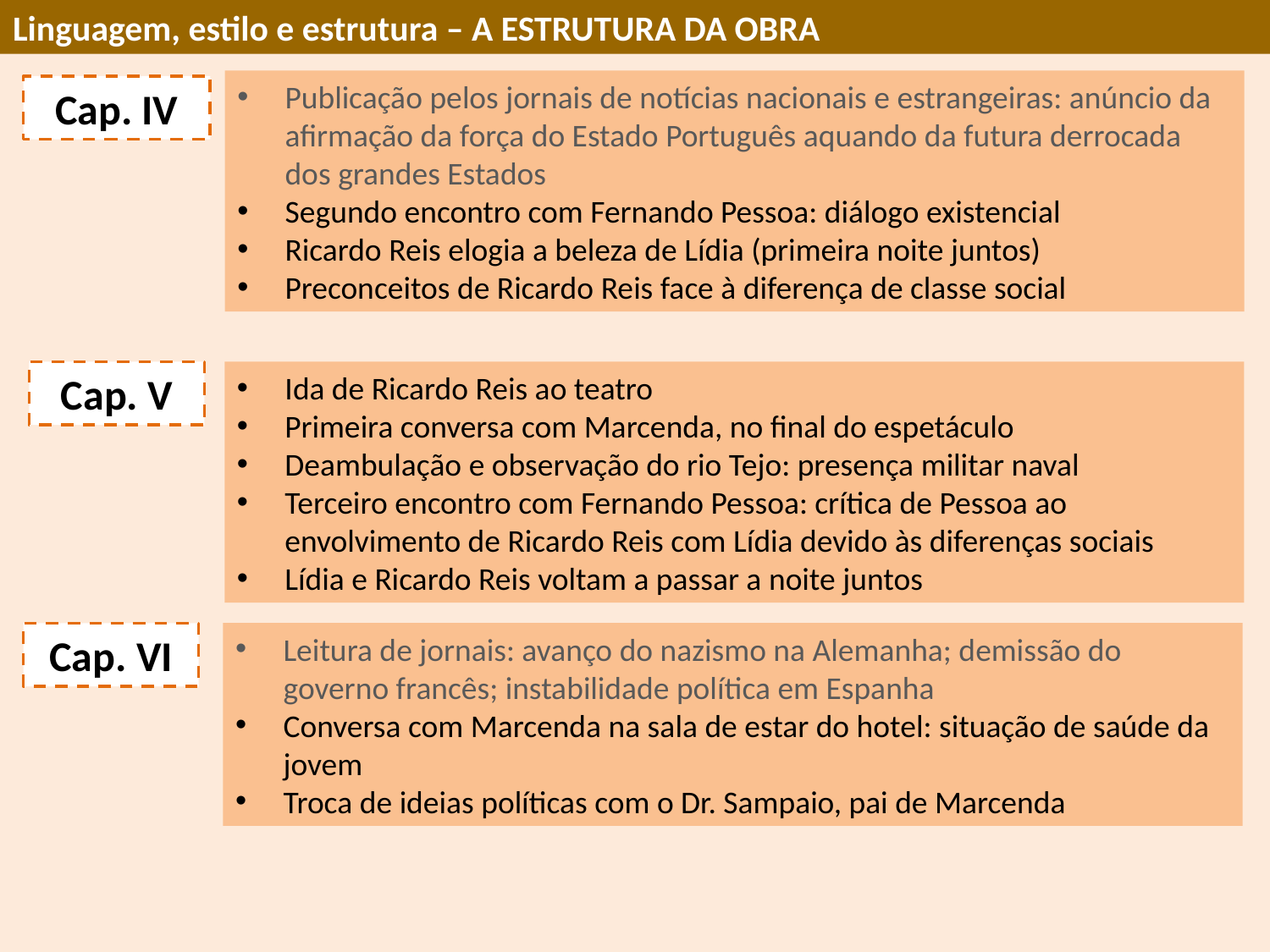

Linguagem, estilo e estrutura – A ESTRUTURA DA OBRA
Publicação pelos jornais de notícias nacionais e estrangeiras: anúncio da afirmação da força do Estado Português aquando da futura derrocada dos grandes Estados
Segundo encontro com Fernando Pessoa: diálogo existencial
Ricardo Reis elogia a beleza de Lídia (primeira noite juntos)
Preconceitos de Ricardo Reis face à diferença de classe social
Cap. IV
Cap. V
Ida de Ricardo Reis ao teatro
Primeira conversa com Marcenda, no final do espetáculo
Deambulação e observação do rio Tejo: presença militar naval
Terceiro encontro com Fernando Pessoa: crítica de Pessoa ao envolvimento de Ricardo Reis com Lídia devido às diferenças sociais
Lídia e Ricardo Reis voltam a passar a noite juntos
Leitura de jornais: avanço do nazismo na Alemanha; demissão do governo francês; instabilidade política em Espanha
Conversa com Marcenda na sala de estar do hotel: situação de saúde da jovem
Troca de ideias políticas com o Dr. Sampaio, pai de Marcenda
Cap. VI